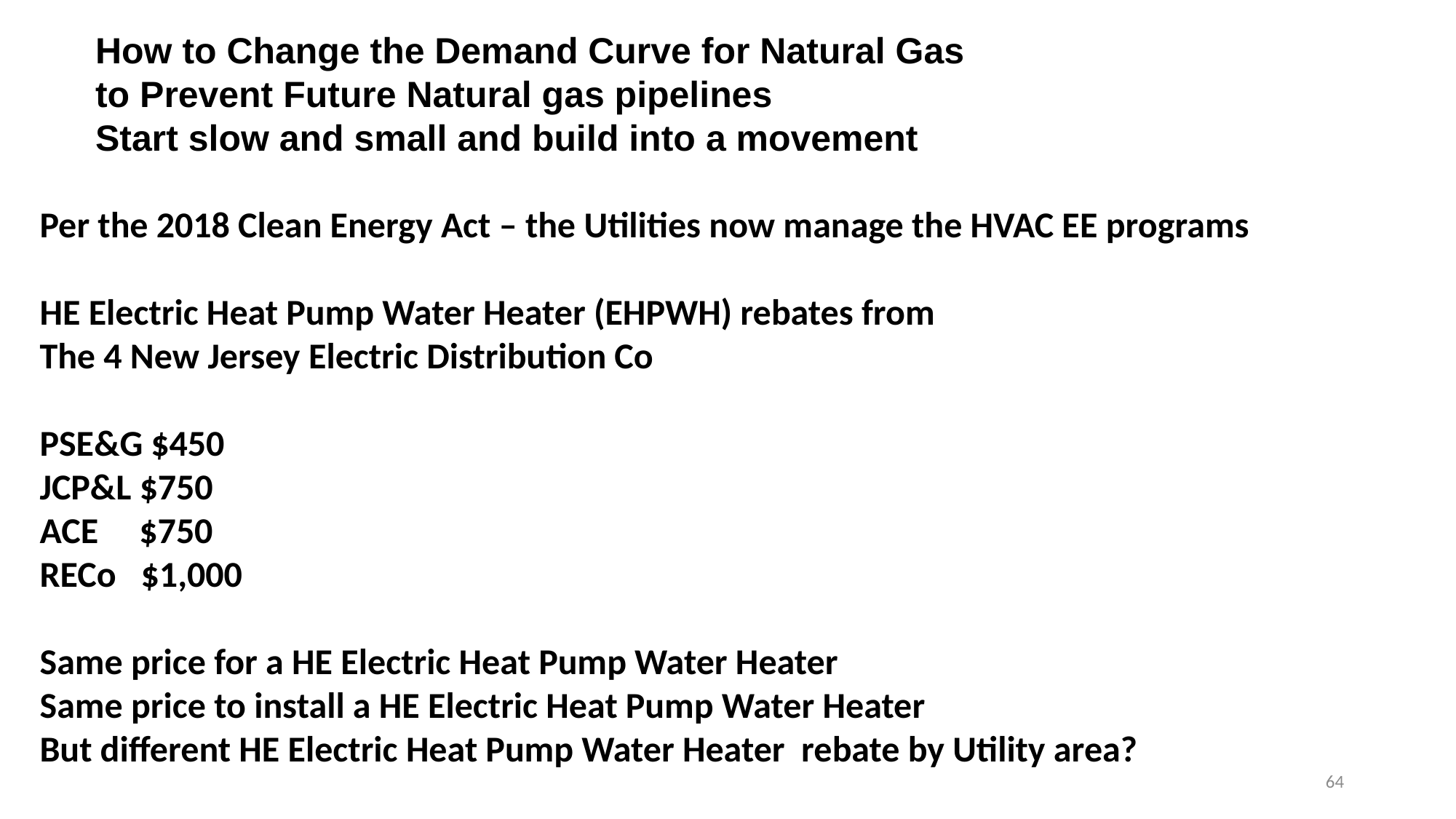

How to Change the Demand Curve for Natural Gas
to Prevent Future Natural gas pipelines
Start slow and small and build into a movement
Per the 2018 Clean Energy Act – the Utilities now manage the HVAC EE programs

HE Electric Heat Pump Water Heater (EHPWH) rebates from
The 4 New Jersey Electric Distribution Co

PSE&G $450
JCP&L $750
ACE     $750
RECo   $1,000

Same price for a HE Electric Heat Pump Water Heater
Same price to install a HE Electric Heat Pump Water Heater
But different HE Electric Heat Pump Water Heater  rebate by Utility area?
64